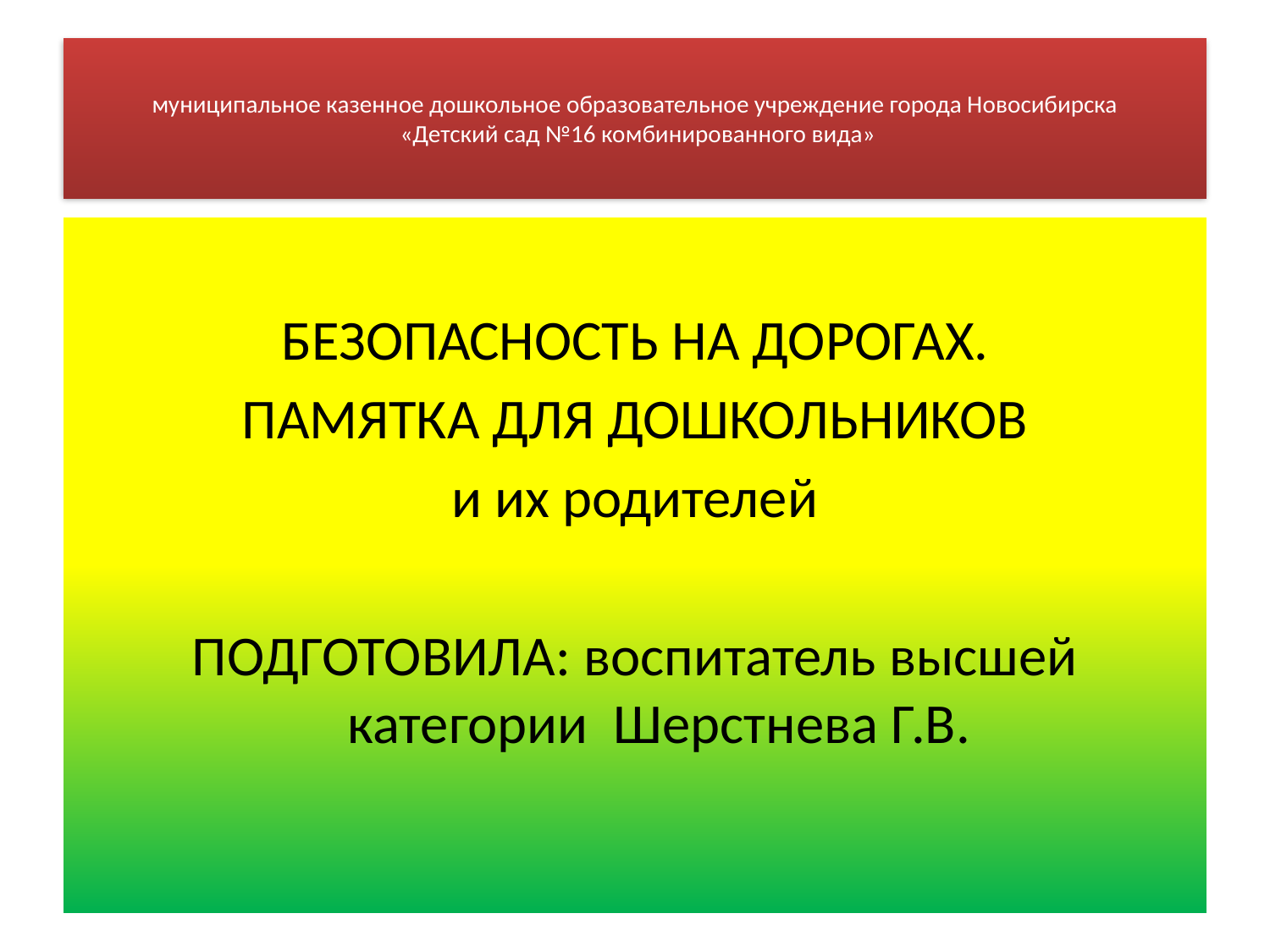

# муниципальное казенное дошкольное образовательное учреждение города Новосибирска «Детский сад №16 комбинированного вида»

БЕЗОПАСНОСТЬ НА ДОРОГАХ.
ПАМЯТКА ДЛЯ ДОШКОЛЬНИКОВ
и их родителей

ПОДГОТОВИЛА: воспитатель высшей категории  Шерстнева Г.В.